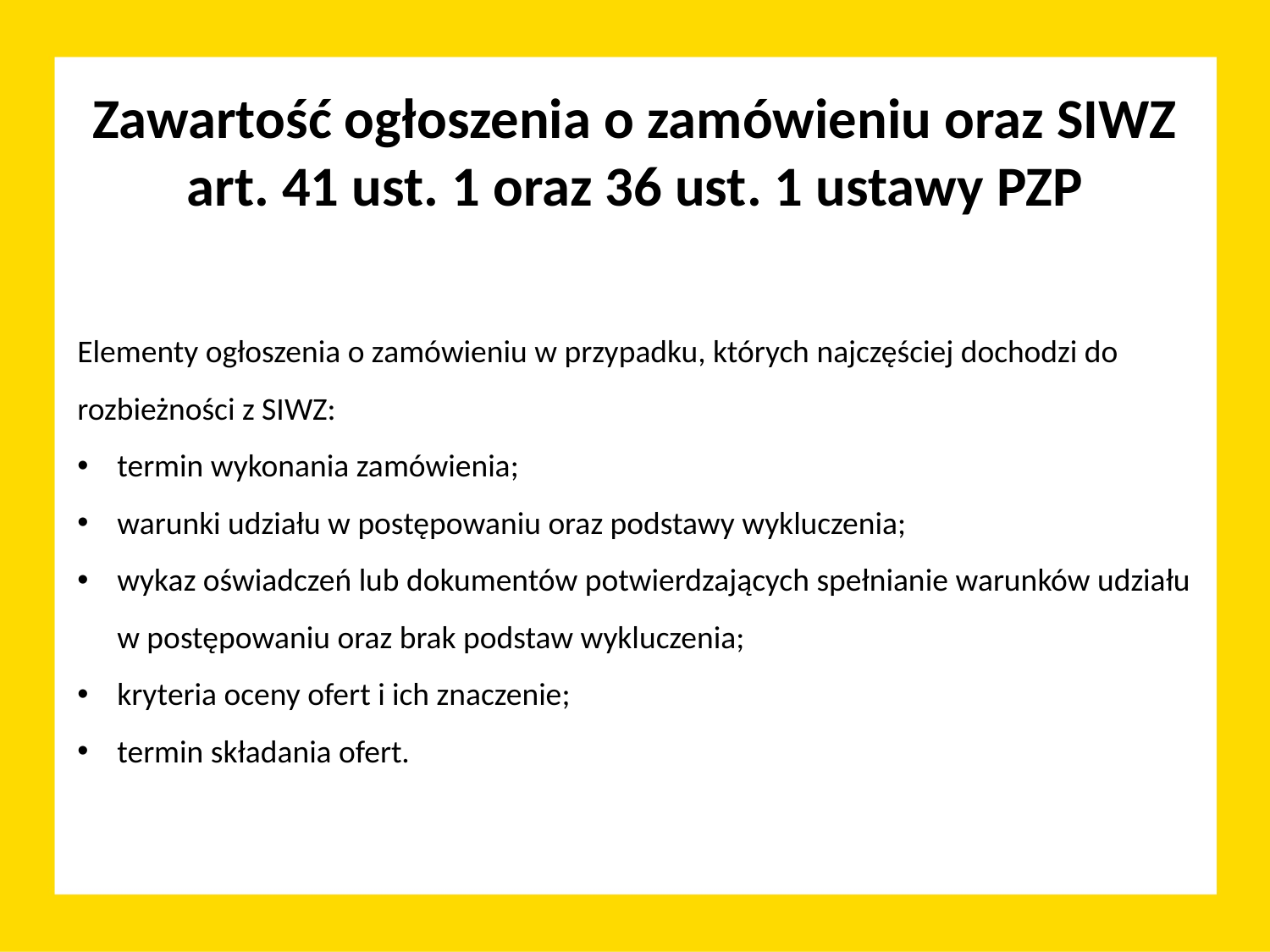

Zawartość ogłoszenia o zamówieniu oraz SIWZ art. 41 ust. 1 oraz 36 ust. 1 ustawy PZP
Elementy ogłoszenia o zamówieniu w przypadku, których najczęściej dochodzi do rozbieżności z SIWZ:
termin wykonania zamówienia;
warunki udziału w postępowaniu oraz podstawy wykluczenia;
wykaz oświadczeń lub dokumentów potwierdzających spełnianie warunków udziału w postępowaniu oraz brak podstaw wykluczenia;
kryteria oceny ofert i ich znaczenie;
termin składania ofert.